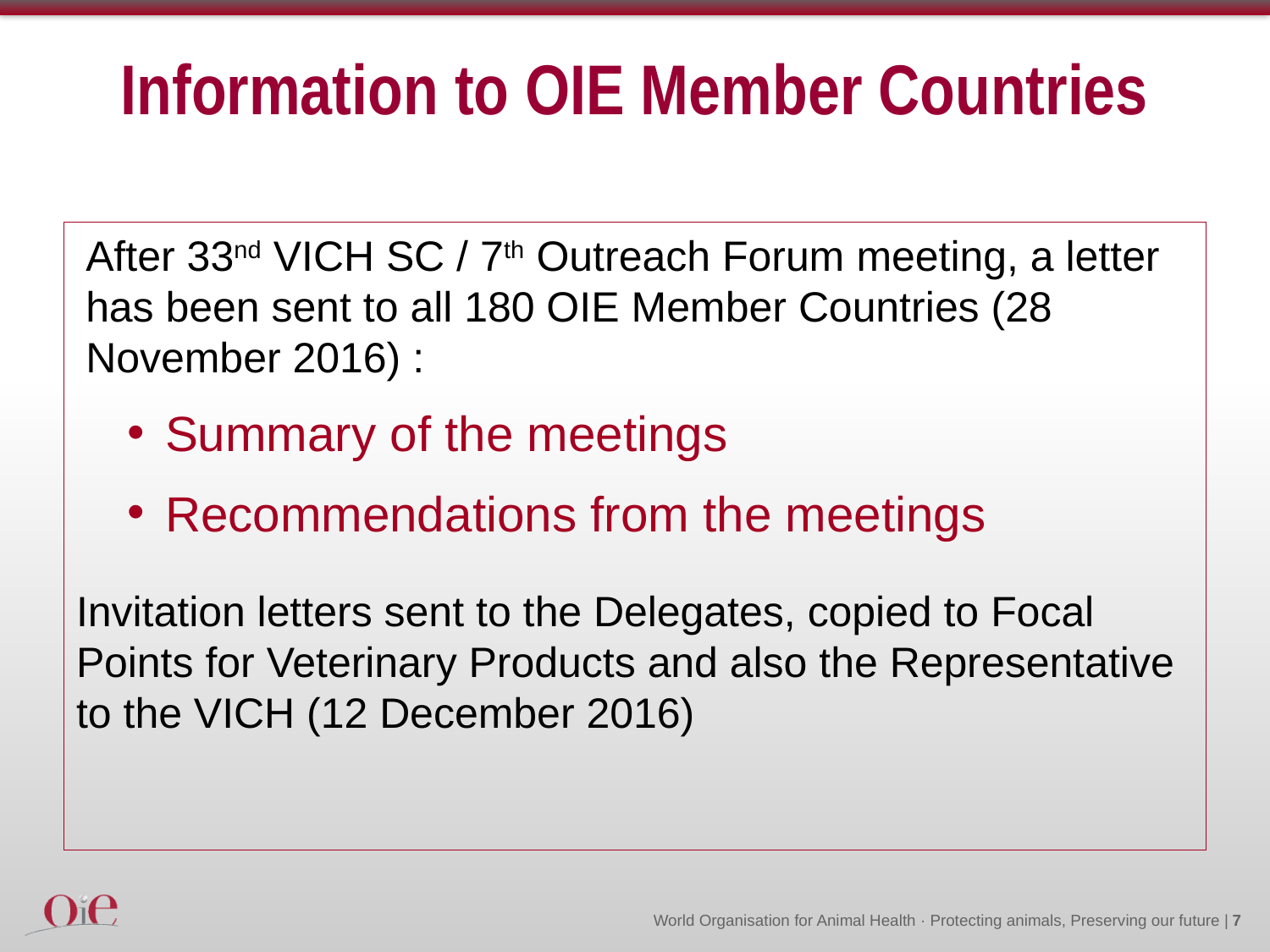

# Information to OIE Member Countries
After 33nd VICH SC / 7th Outreach Forum meeting, a letter has been sent to all 180 OIE Member Countries (28 November 2016) :
Summary of the meetings
Recommendations from the meetings
Invitation letters sent to the Delegates, copied to Focal Points for Veterinary Products and also the Representative to the VICH (12 December 2016)